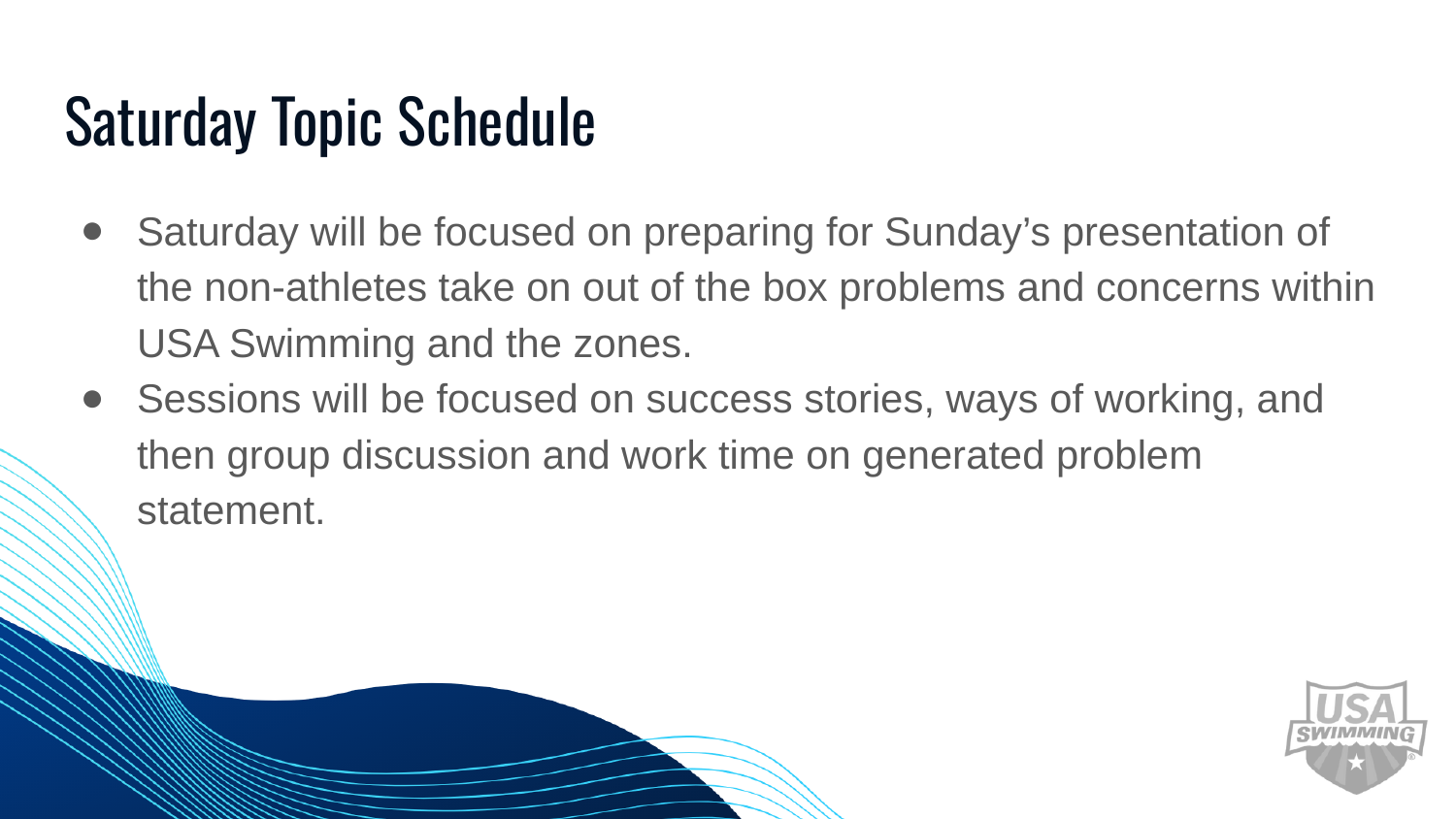

# Saturday Topic Schedule
Saturday will be focused on preparing for Sunday’s presentation of the non-athletes take on out of the box problems and concerns within USA Swimming and the zones.
Sessions will be focused on success stories, ways of working, and then group discussion and work time on generated problem statement.